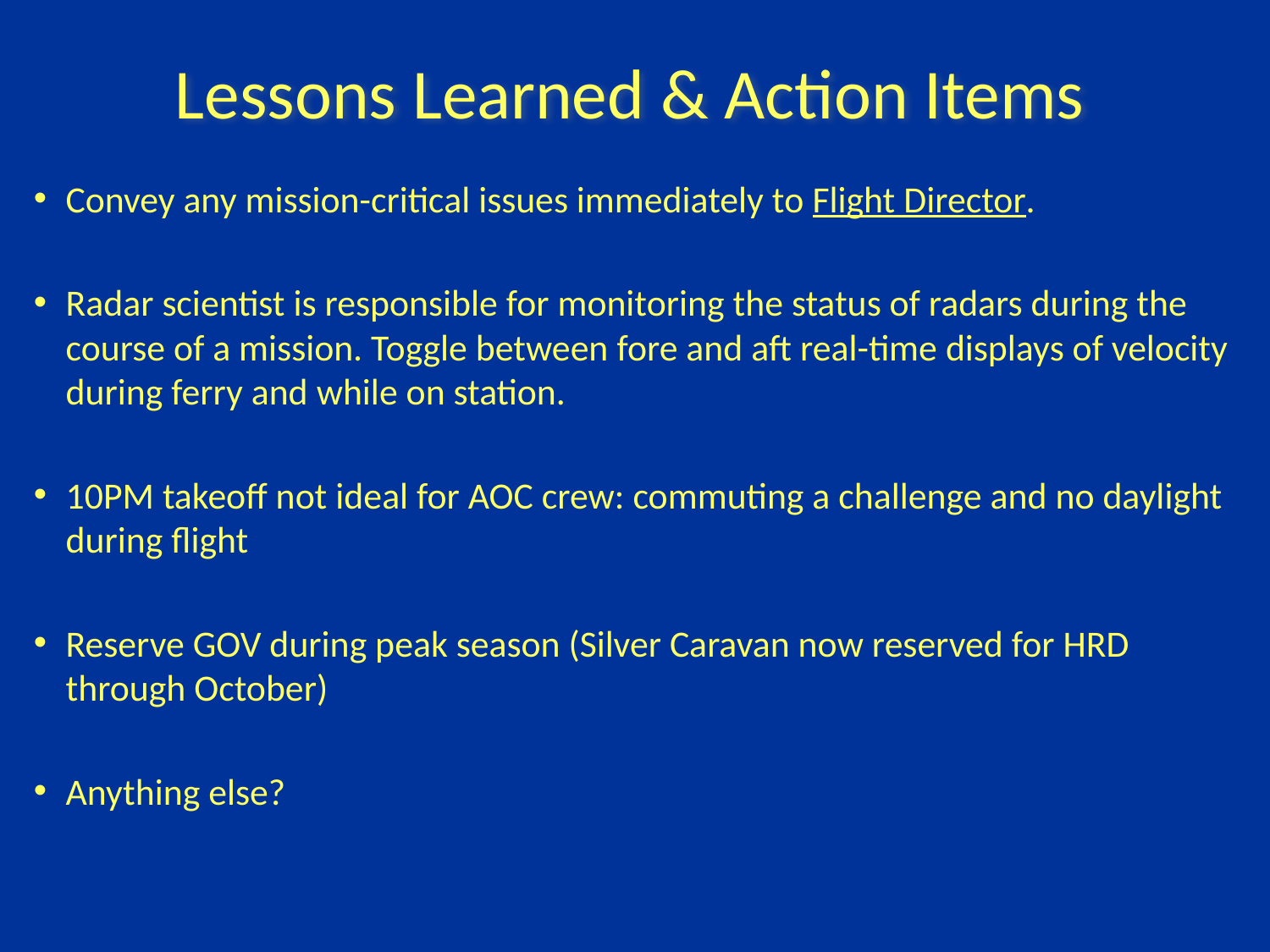

Lessons Learned & Action Items
Convey any mission-critical issues immediately to Flight Director.

Radar scientist is responsible for monitoring the status of radars during the course of a mission. Toggle between fore and aft real-time displays of velocity during ferry and while on station.

10PM takeoff not ideal for AOC crew: commuting a challenge and no daylight during flight

Reserve GOV during peak season (Silver Caravan now reserved for HRD through October)

Anything else?